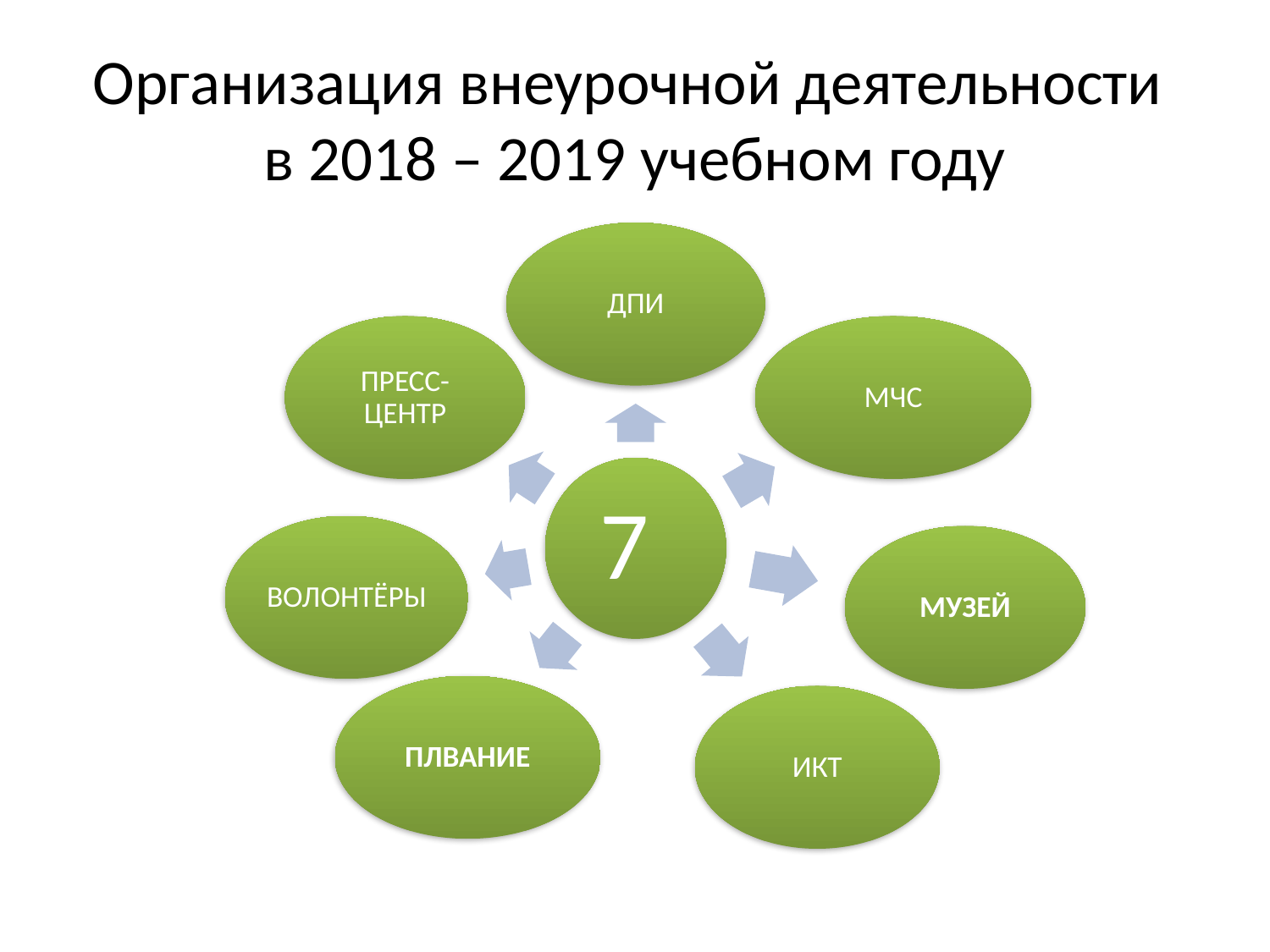

# Организация внеурочной деятельности в 2018 – 2019 учебном году
7

ДПИ

МЧС

МУЗЕЙ

ИКТ

ПЛВАНИЕ

ВОЛОНТЁРЫ

ПРЕСС-ЦЕНТР